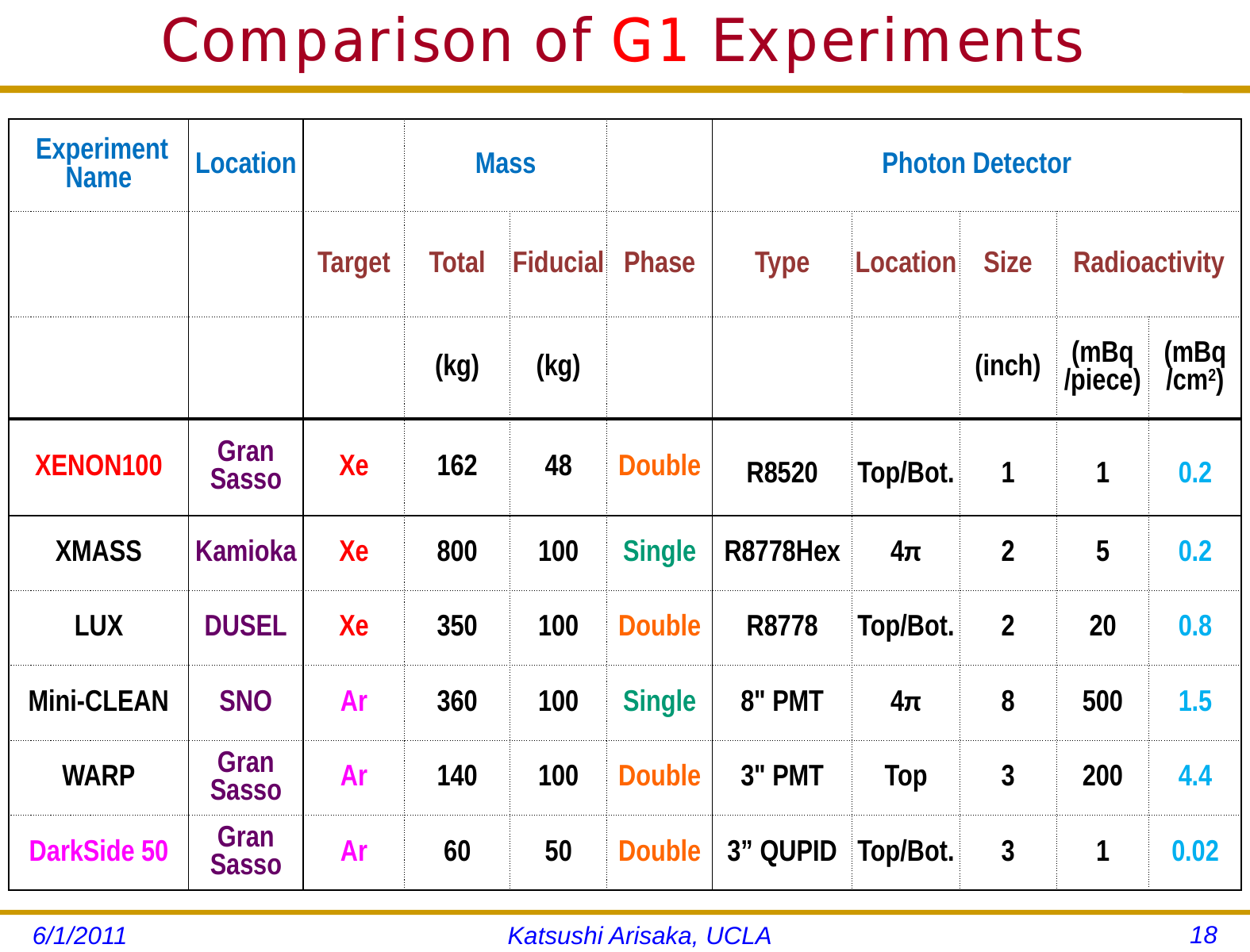

# Comparison of G1 Experiments
| Experiment Name | Location |  | Mass |  |  | Photon Detector |  |  |  |  |
| --- | --- | --- | --- | --- | --- | --- | --- | --- | --- | --- |
|  |  | Target | Total | Fiducial | Phase | Type | Location | Size | Radioactivity |  |
|  |  |  | (kg) | (kg) |  |  |  | (inch) | (mBq /piece) | (mBq /cm2) |
| XENON100 | Gran Sasso | Xe | 162 | 48 | Double | R8520 | Top/Bot. | 1 | 1 | 0.2 |
| XMASS | Kamioka | Xe | 800 | 100 | Single | R8778Hex | 4π | 2 | 5 | 0.2 |
| LUX | DUSEL | Xe | 350 | 100 | Double | R8778 | Top/Bot. | 2 | 20 | 0.8 |
| Mini-CLEAN | SNO | Ar | 360 | 100 | Single | 8" PMT | 4π | 8 | 500 | 1.5 |
| WARP | Gran Sasso | Ar | 140 | 100 | Double | 3" PMT | Top | 3 | 200 | 4.4 |
| DarkSide 50 | Gran Sasso | Ar | 60 | 50 | Double | 3” QUPID | Top/Bot. | 3 | 1 | 0.02 |
18
6/1/2011
Katsushi Arisaka, UCLA